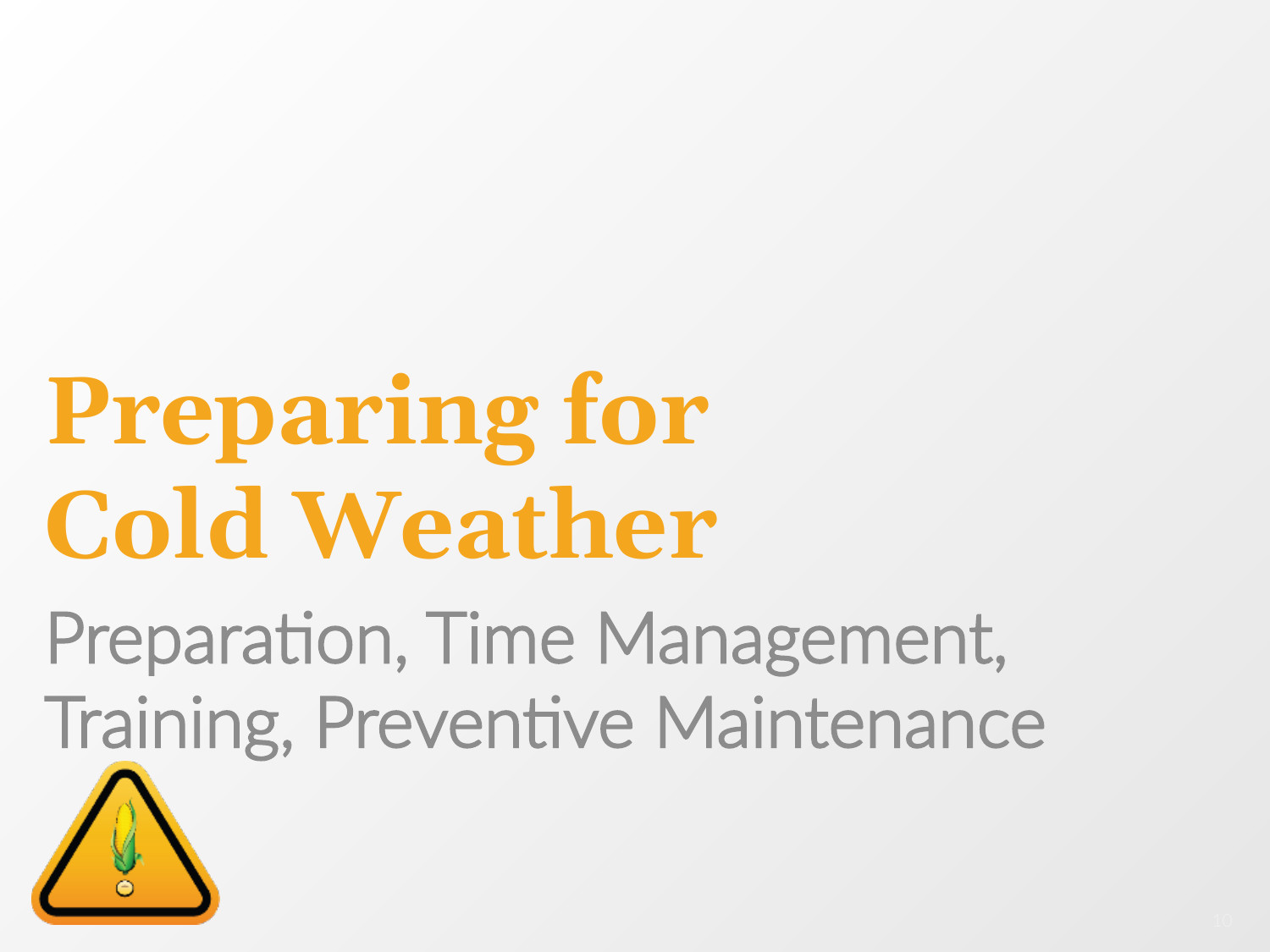

# Preparing for Cold Weather
Preparation, Time Management, Training, Preventive Maintenance
10